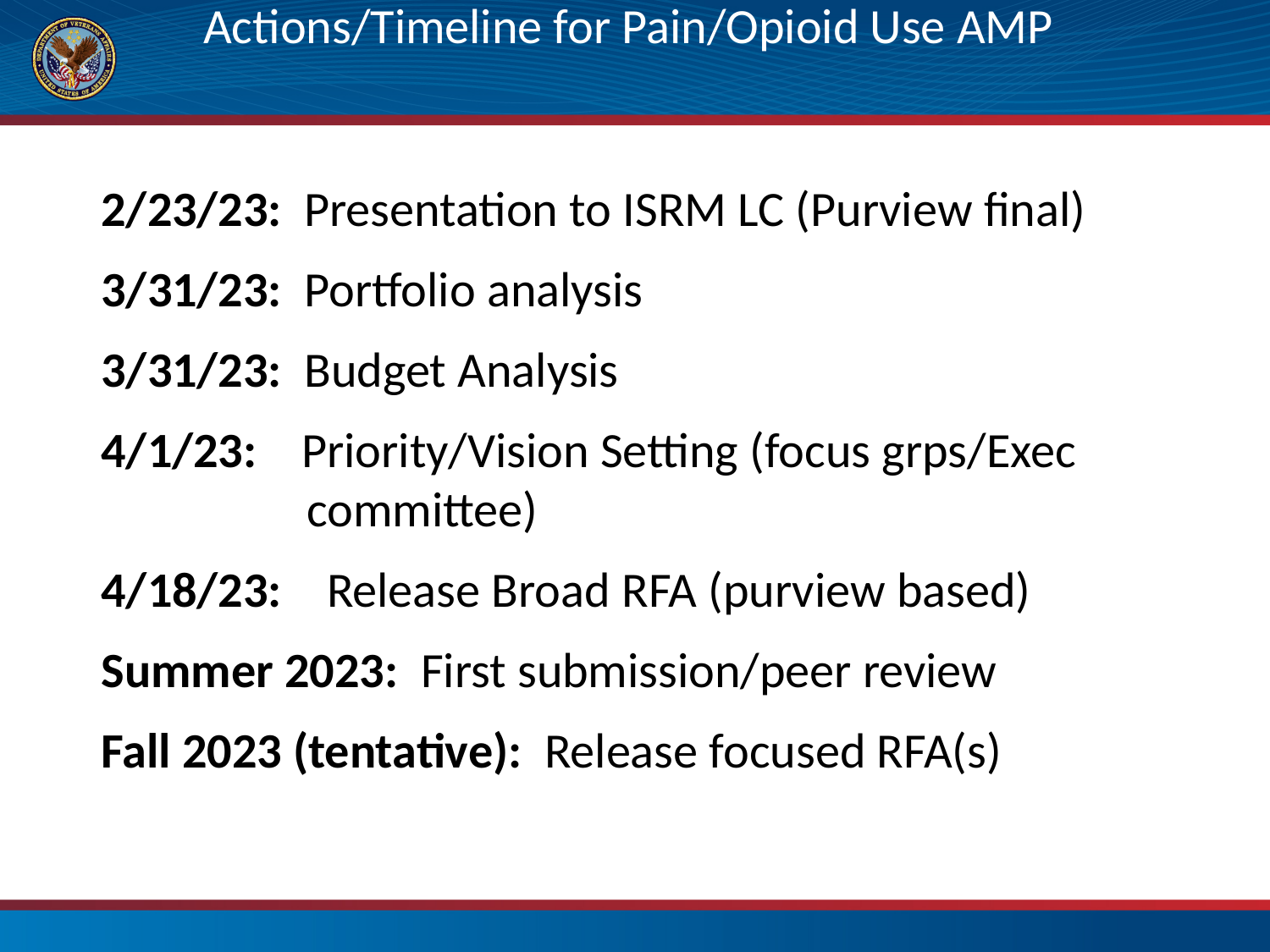

# Actions/Timeline for Pain/Opioid Use AMP
2/23/23:  Presentation to ISRM LC (Purview final)
3/31/23:  Portfolio analysis
3/31/23:  Budget Analysis
4/1/23:    Priority/Vision Setting (focus grps/Exec 		       committee)
4/18/23:    Release Broad RFA (purview based)
Summer 2023:  First submission/peer review
Fall 2023 (tentative):  Release focused RFA(s)